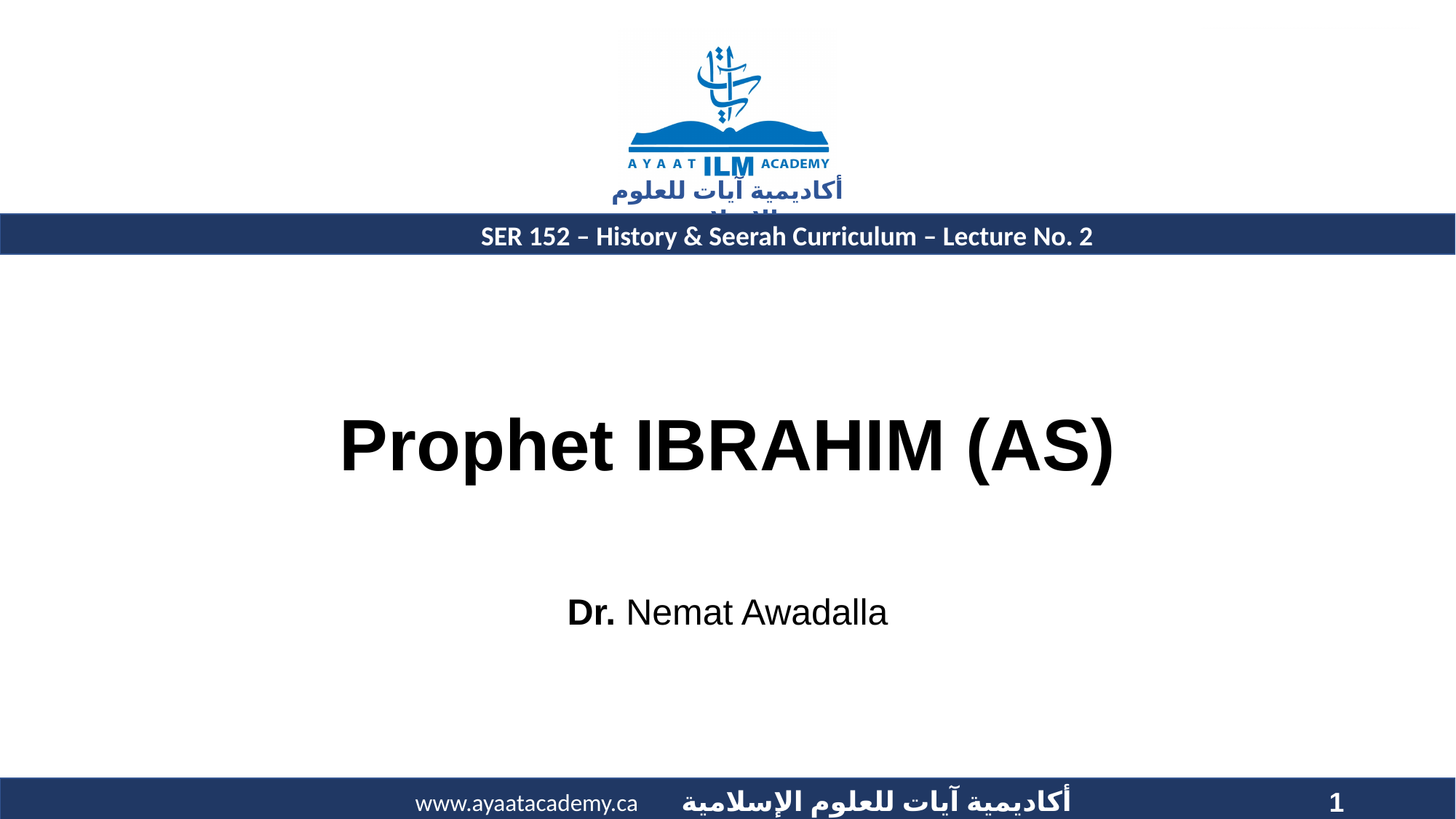

SER 152 – History & Seerah Curriculum – Lecture No. 2
# Prophet IBRAHIM (AS)
Dr. Nemat Awadalla
1